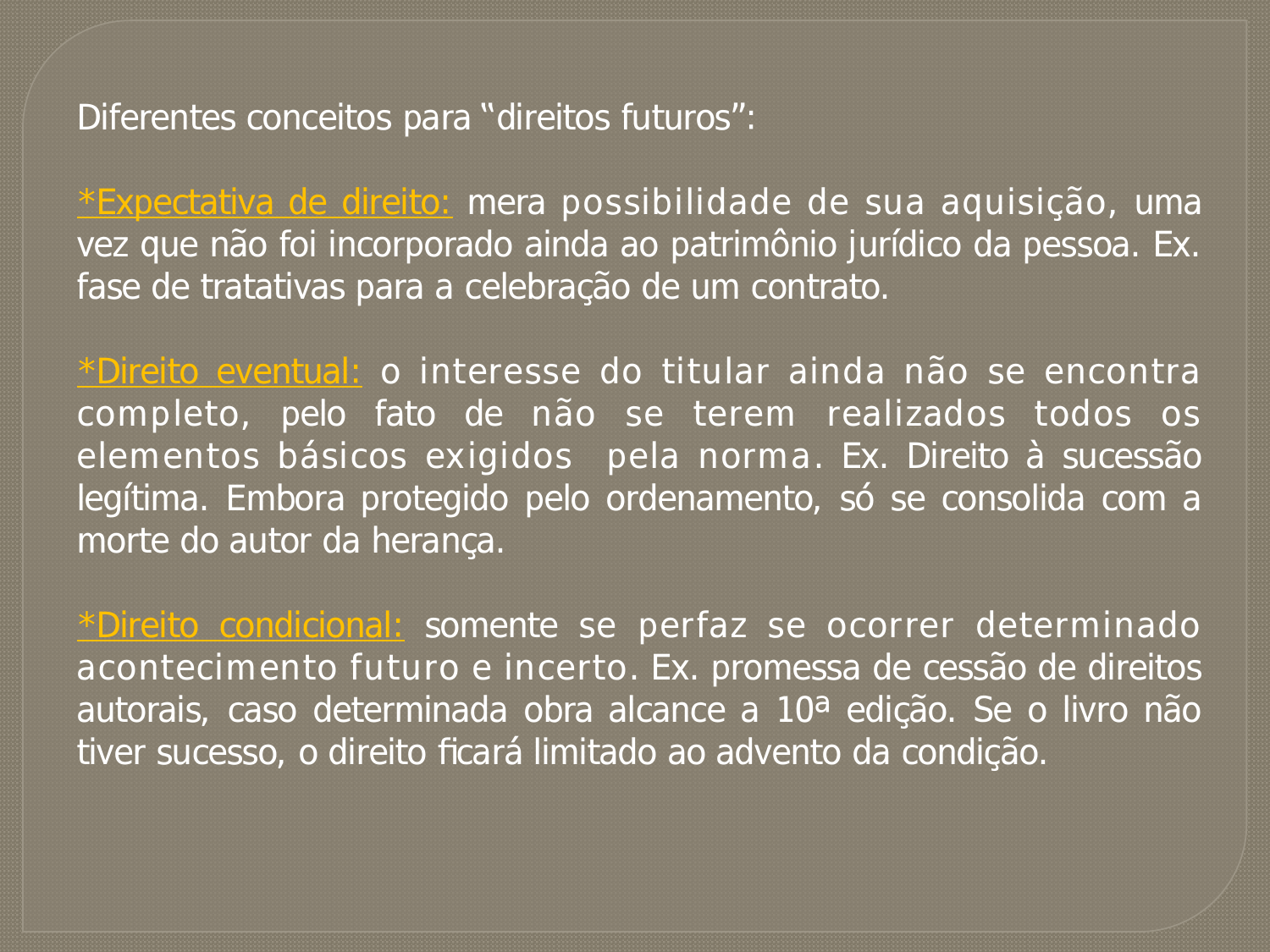

Diferentes conceitos para “direitos futuros”:

*Expectativa de direito: mera possibilidade de sua aquisição, uma vez que não foi incorporado ainda ao patrimônio jurídico da pessoa. Ex. fase de tratativas para a celebração de um contrato.

*Direito eventual: o interesse do titular ainda não se encontra completo, pelo fato de não se terem realizados todos os elementos básicos exigidos  pela norma. Ex. Direito à sucessão legítima. Embora protegido pelo ordenamento, só se consolida com a morte do autor da herança.

*Direito condicional: somente se perfaz se ocorrer determinado acontecimento futuro e incerto. Ex. promessa de cessão de direitos autorais, caso determinada obra alcance a 10ª edição. Se o livro não tiver sucesso, o direito ficará limitado ao advento da condição.